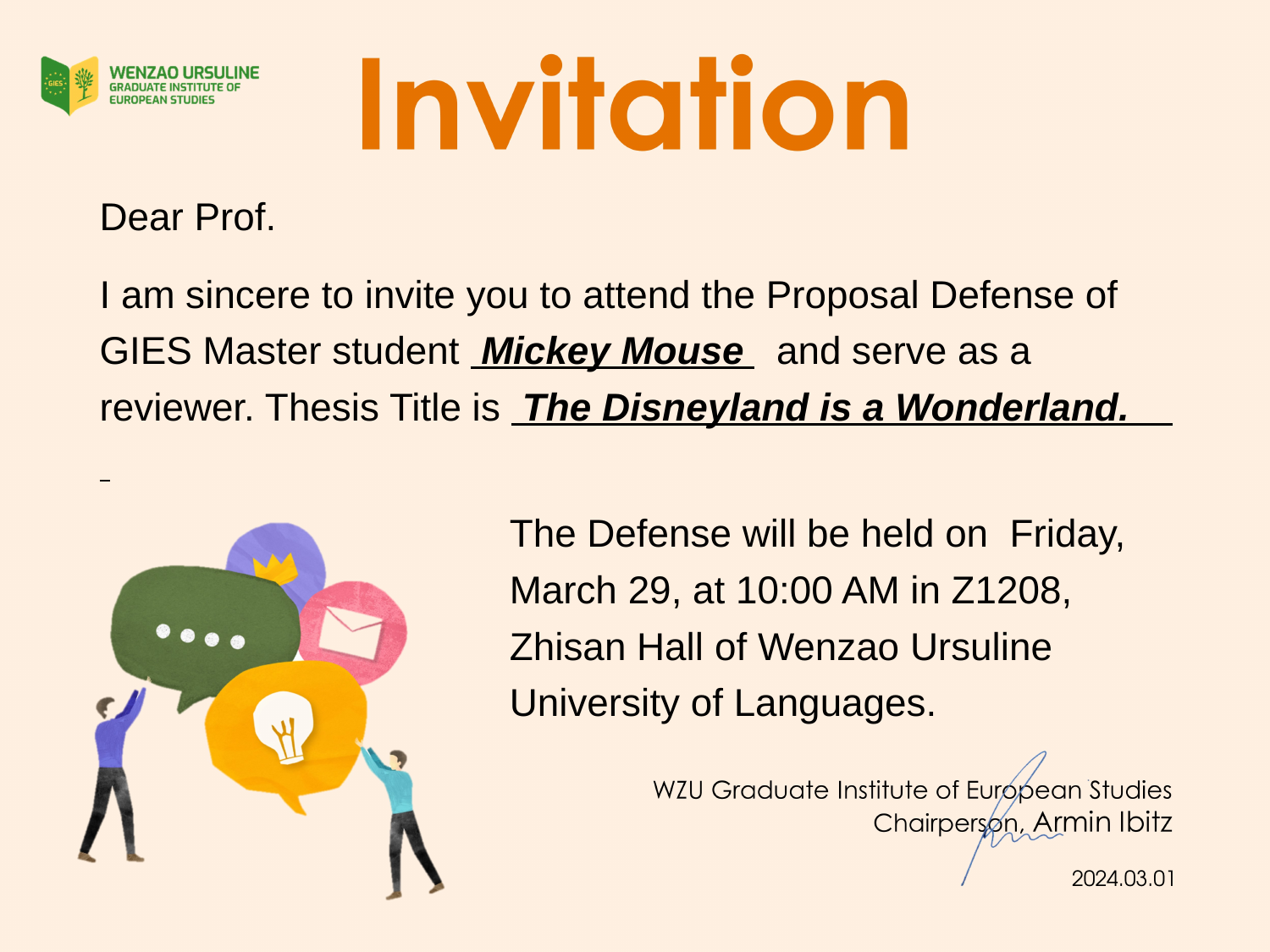

Dear Prof.
I am sincere to invite you to attend the Proposal Defense of GIES Master student  Mickey Mouse   and serve as a reviewer. Thesis Title is  The Disneyland is a Wonderland.
The Defense will be held on  Friday, March 29, at 10:00 AM in Z1208, Zhisan Hall of Wenzao Ursuline University of Languages.
2024.03.01